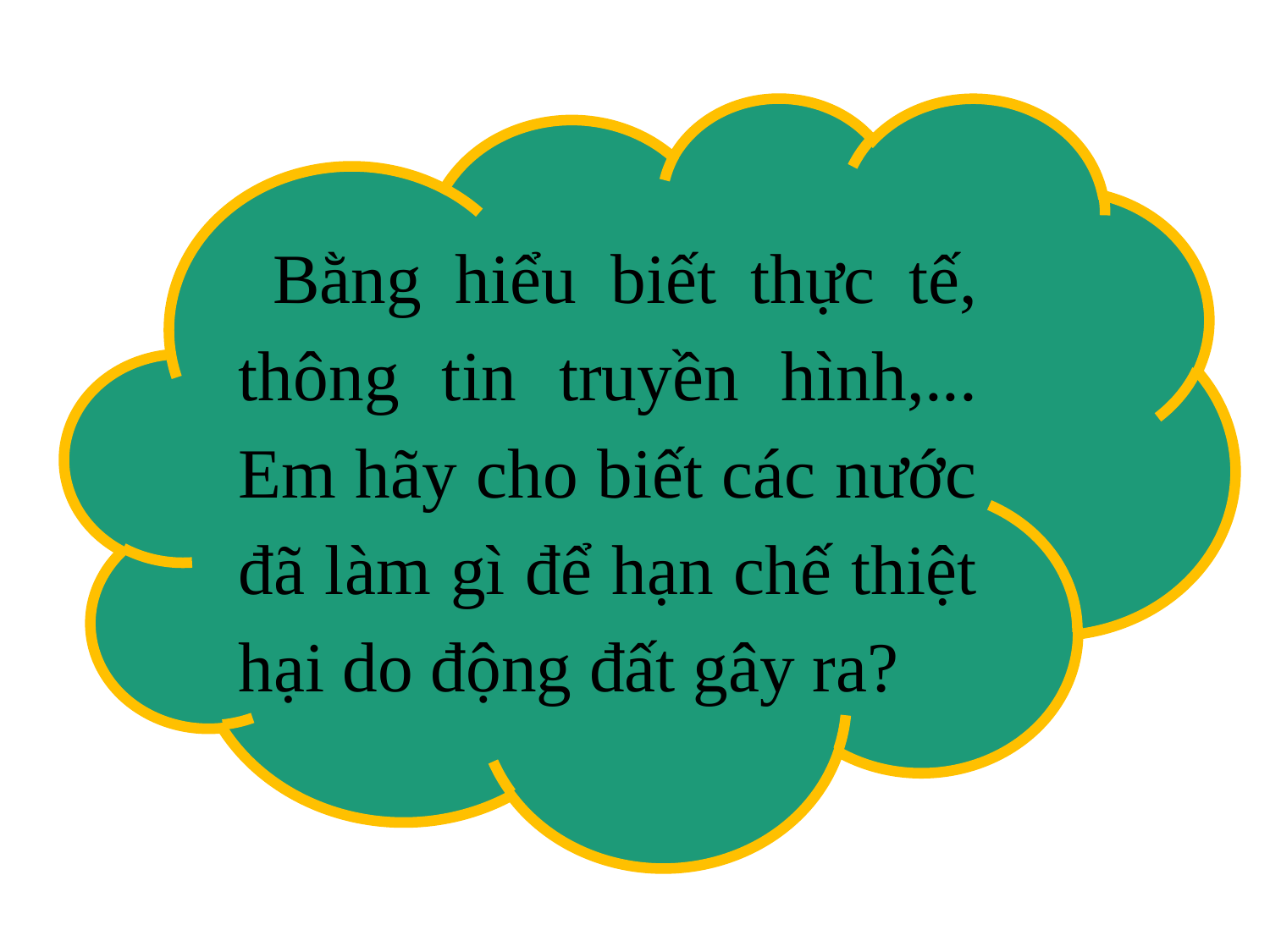

Bằng hiểu biết thực tế, thông tin truyền hình,... Em hãy cho biết các nước đã làm gì để hạn chế thiệt hại do động đất gây ra?